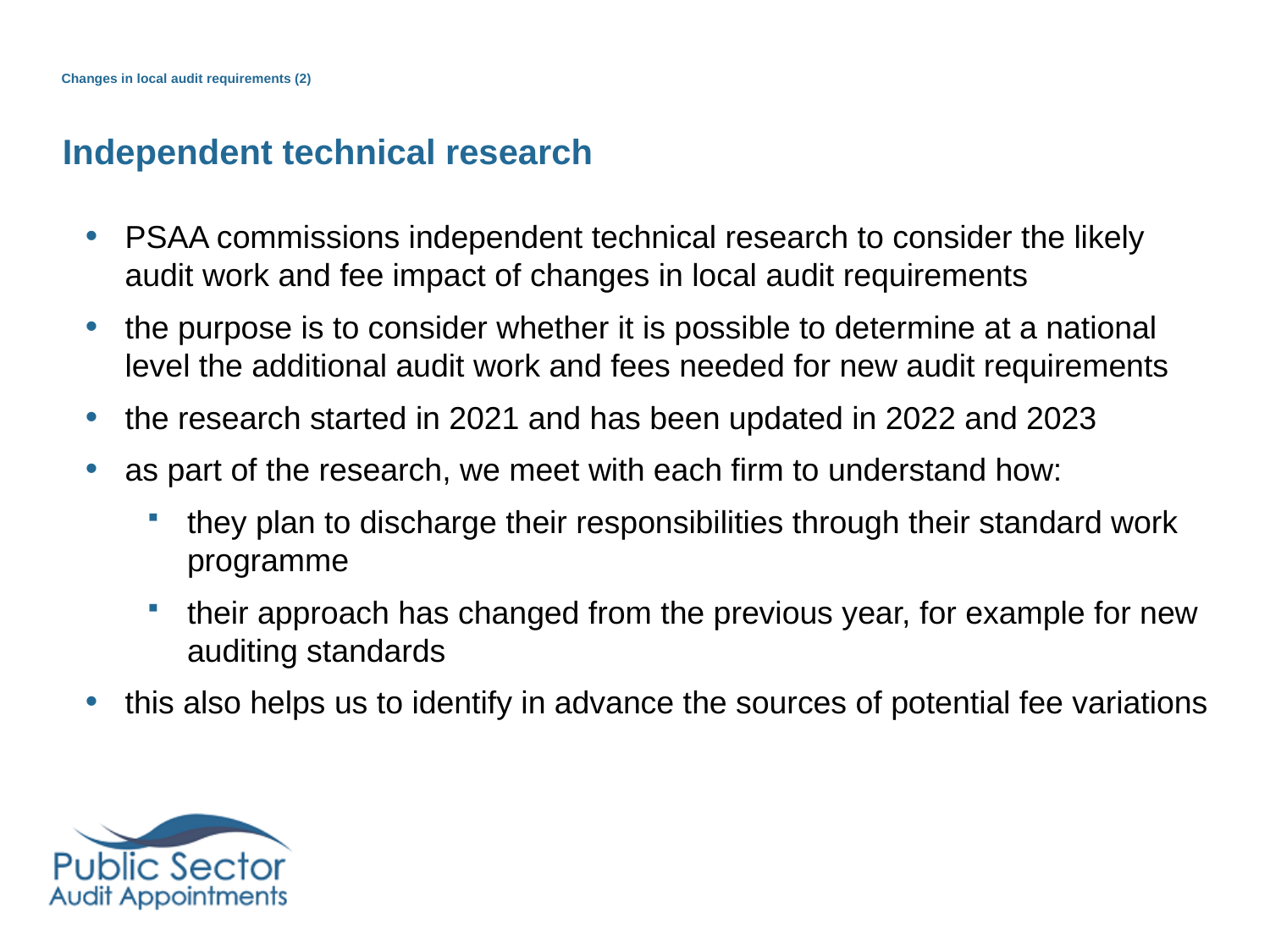

# Changes in local audit requirements (2)
Independent technical research
PSAA commissions independent technical research to consider the likely audit work and fee impact of changes in local audit requirements
the purpose is to consider whether it is possible to determine at a national level the additional audit work and fees needed for new audit requirements
the research started in 2021 and has been updated in 2022 and 2023
as part of the research, we meet with each firm to understand how:
they plan to discharge their responsibilities through their standard work programme
their approach has changed from the previous year, for example for new auditing standards
this also helps us to identify in advance the sources of potential fee variations